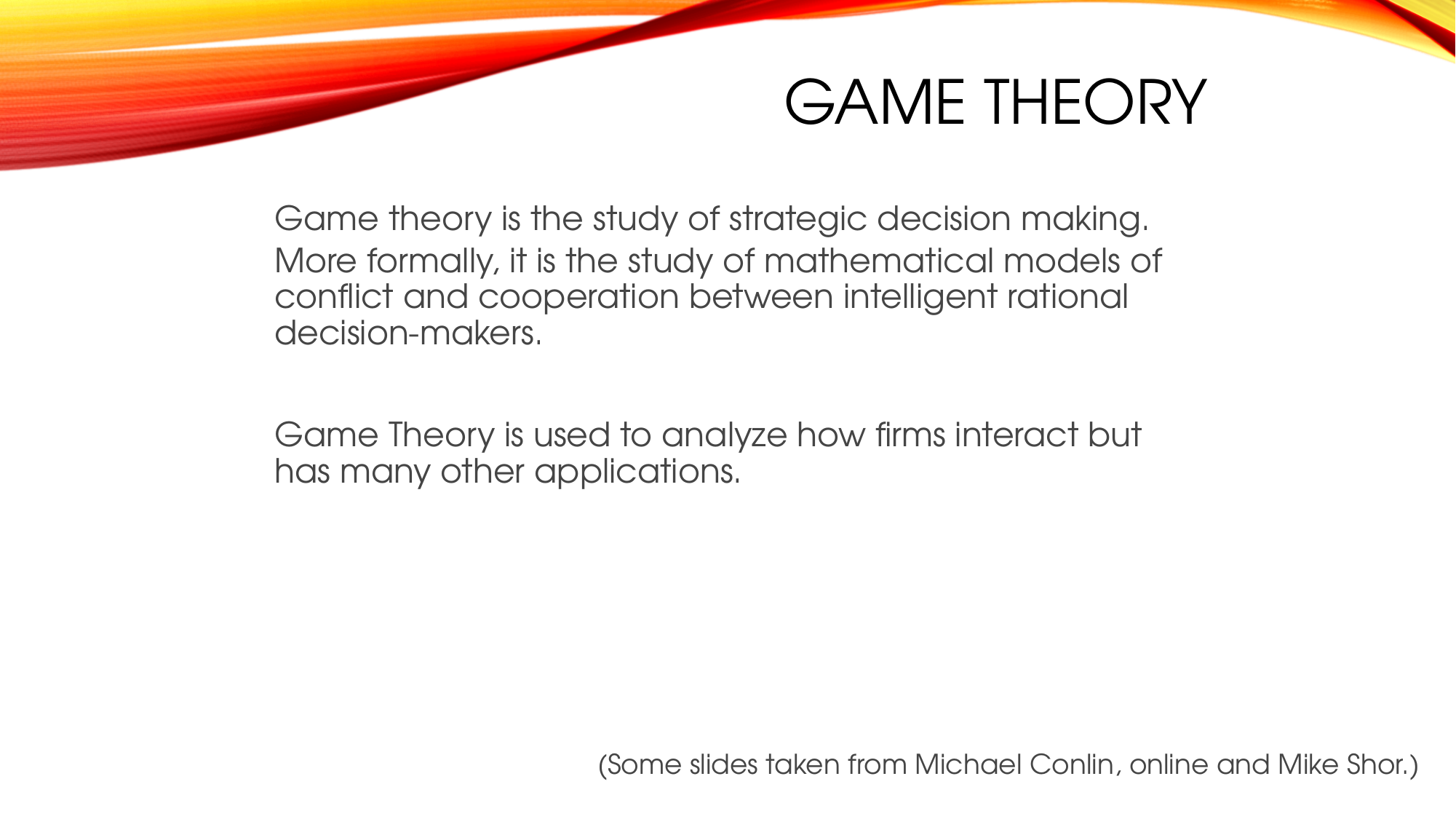

# Game Theory
	Game theory is the study of strategic decision making. More formally, it is the study of mathematical models of conflict and cooperation between intelligent rational decision-makers.

	Game Theory is used to analyze how firms interact but has many other applications.

(Some slides taken from Michael Conlin, online and Mike Shor.)